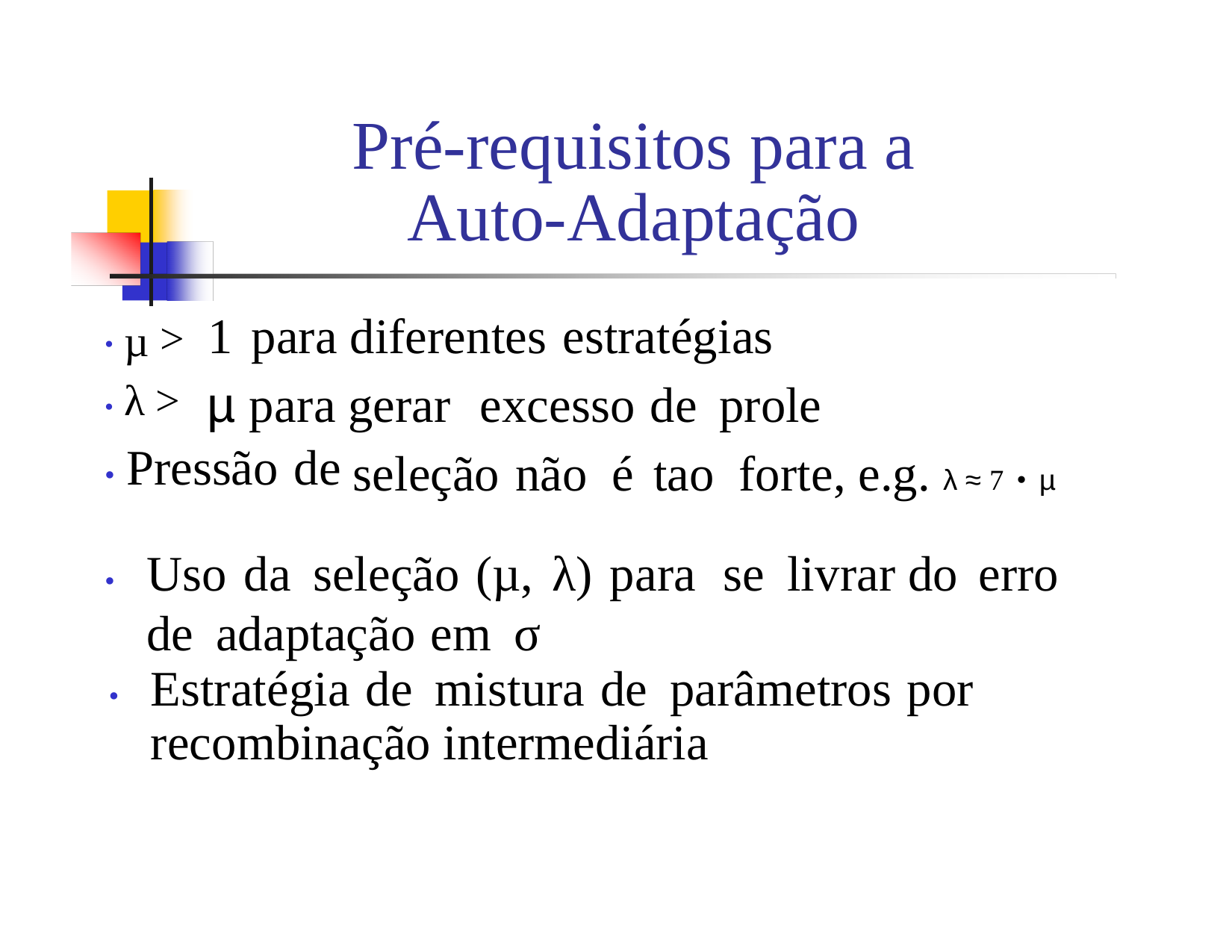

Pré-requisitos para a Auto-Adaptação

• µ >
• λ >
1 para diferentes estratégias
µ para gerar  excesso de prole
seleção não é tao forte, e.g. λ ≈ 7 • µ
• Pressão de
•	Uso da seleção (µ, λ) para  se livrar do erro de adaptação em σ

•	Estratégia de mistura de parâmetros por recombinação intermediária